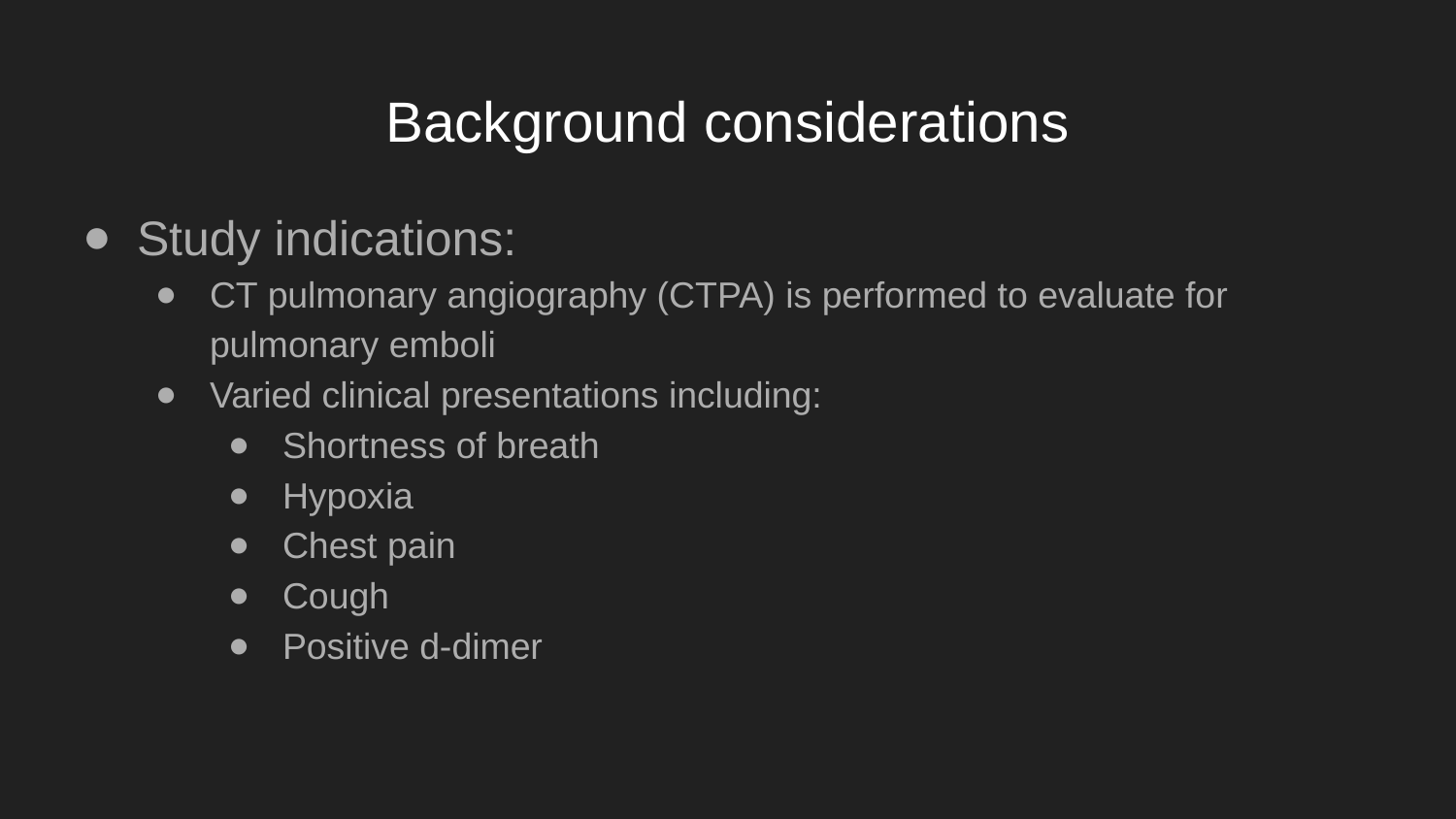

# Background considerations
Study indications:
CT pulmonary angiography (CTPA) is performed to evaluate for pulmonary emboli
Varied clinical presentations including:
Shortness of breath
Hypoxia
Chest pain
Cough
Positive d-dimer